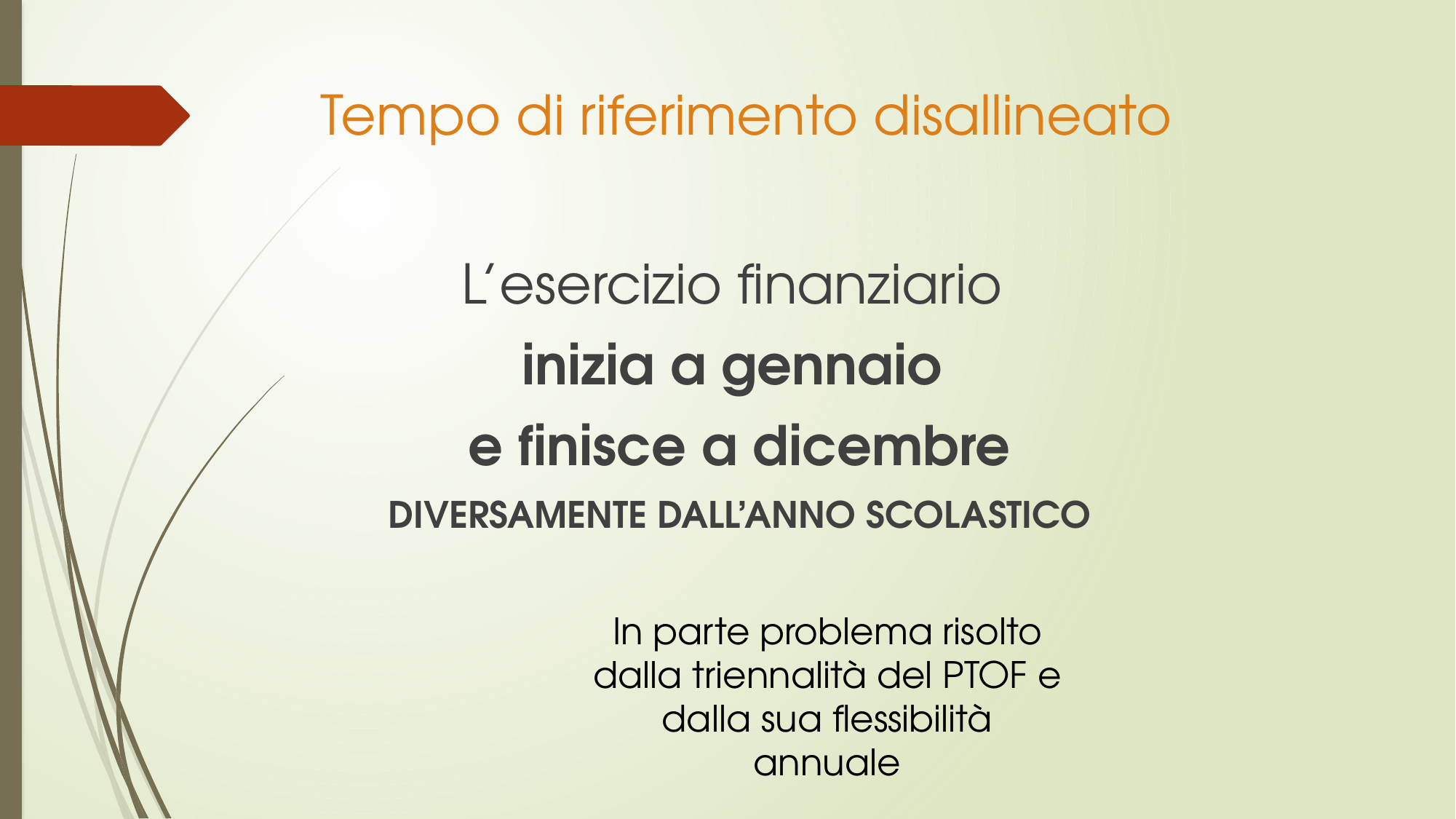

# Tempo di riferimento disallineato
L’esercizio finanziario
inizia a gennaio
e finisce a dicembre
DIVERSAMENTE DALL’ANNO SCOLASTICO
In parte problema risolto dalla triennalità del PTOF e dalla sua flessibilità annuale